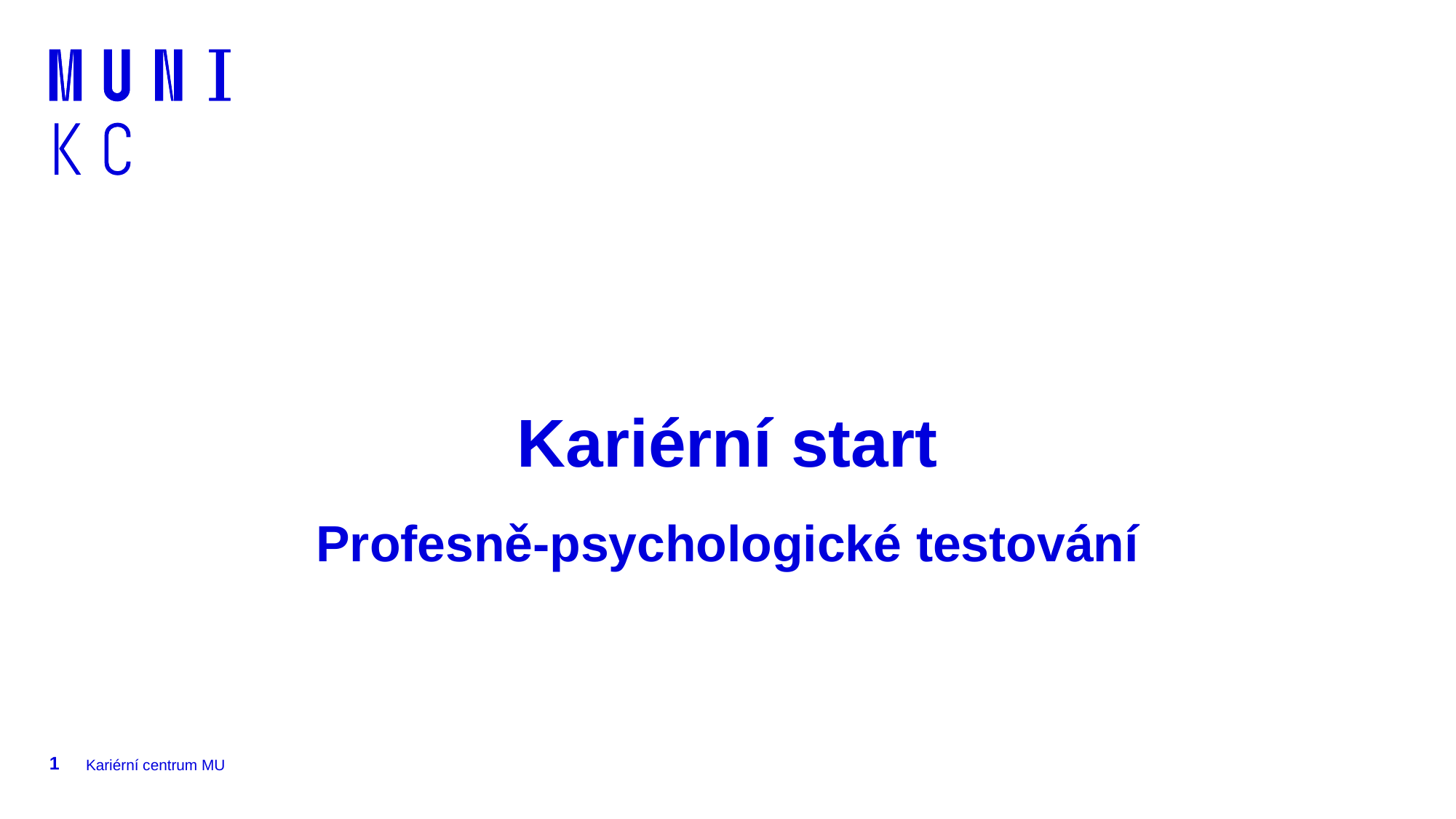

# Kariérní start Profesně-psychologické testování
1
Kariérní centrum MU